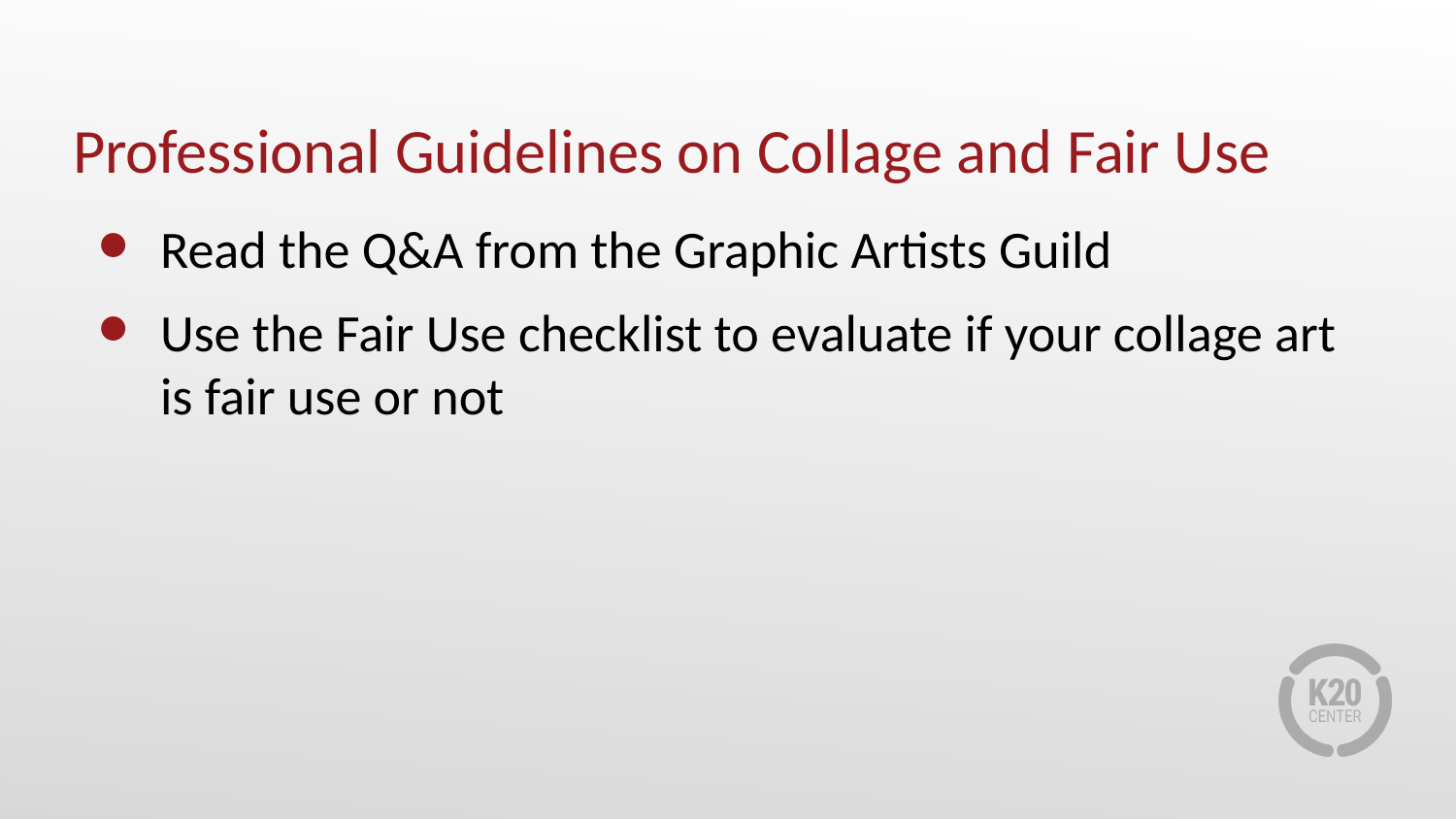

# Professional Guidelines on Collage and Fair Use
Read the Q&A from the Graphic Artists Guild
Use the Fair Use checklist to evaluate if your collage art is fair use or not